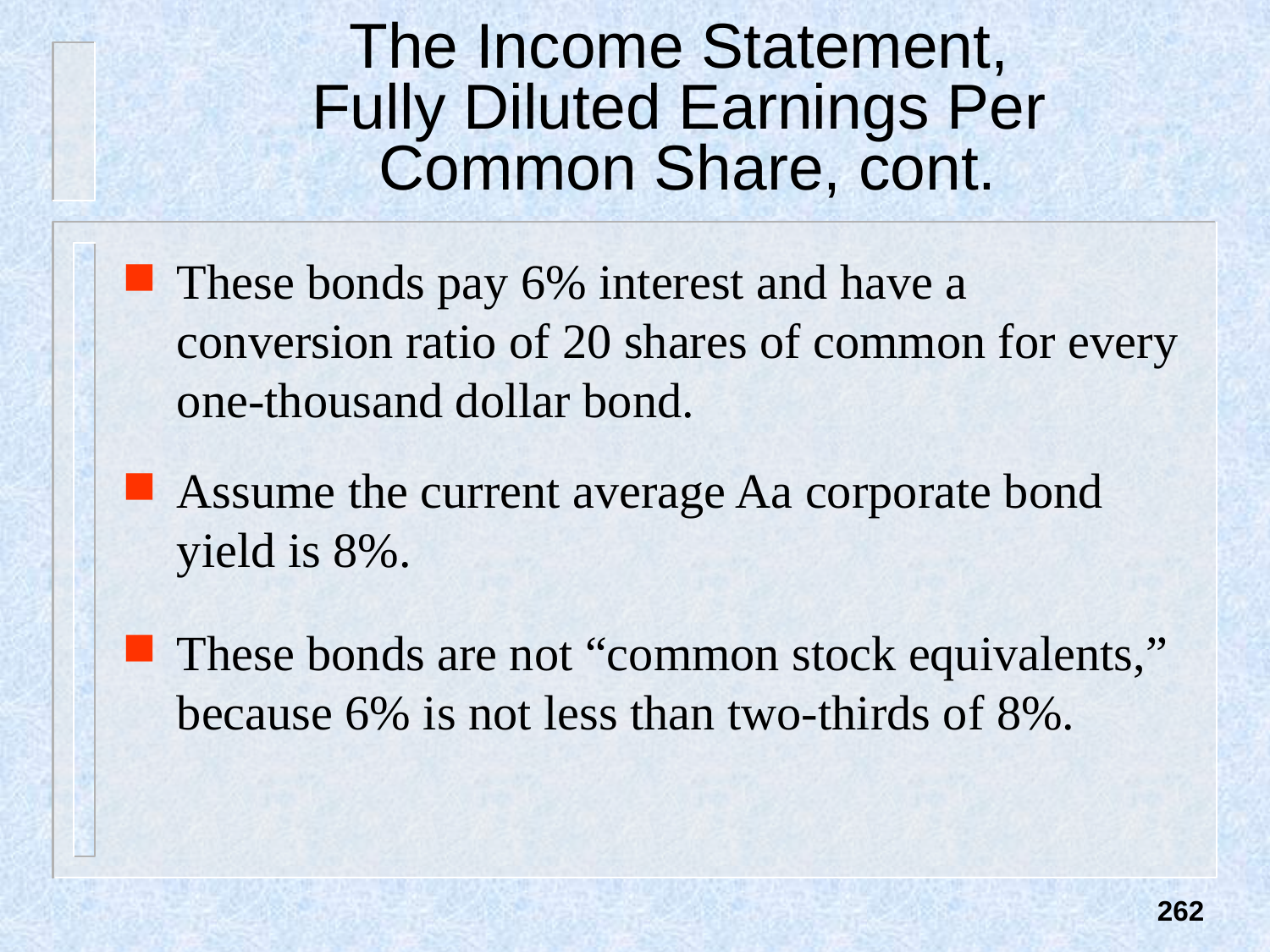

# The Income Statement, Fully Diluted Earnings Per Common Share, cont.
These bonds pay 6% interest and have a conversion ratio of 20 shares of common for every one-thousand dollar bond.

Assume the current average Aa corporate bond yield is 8%.

These bonds are not “common stock equivalents,” because 6% is not less than two-thirds of 8%.
262